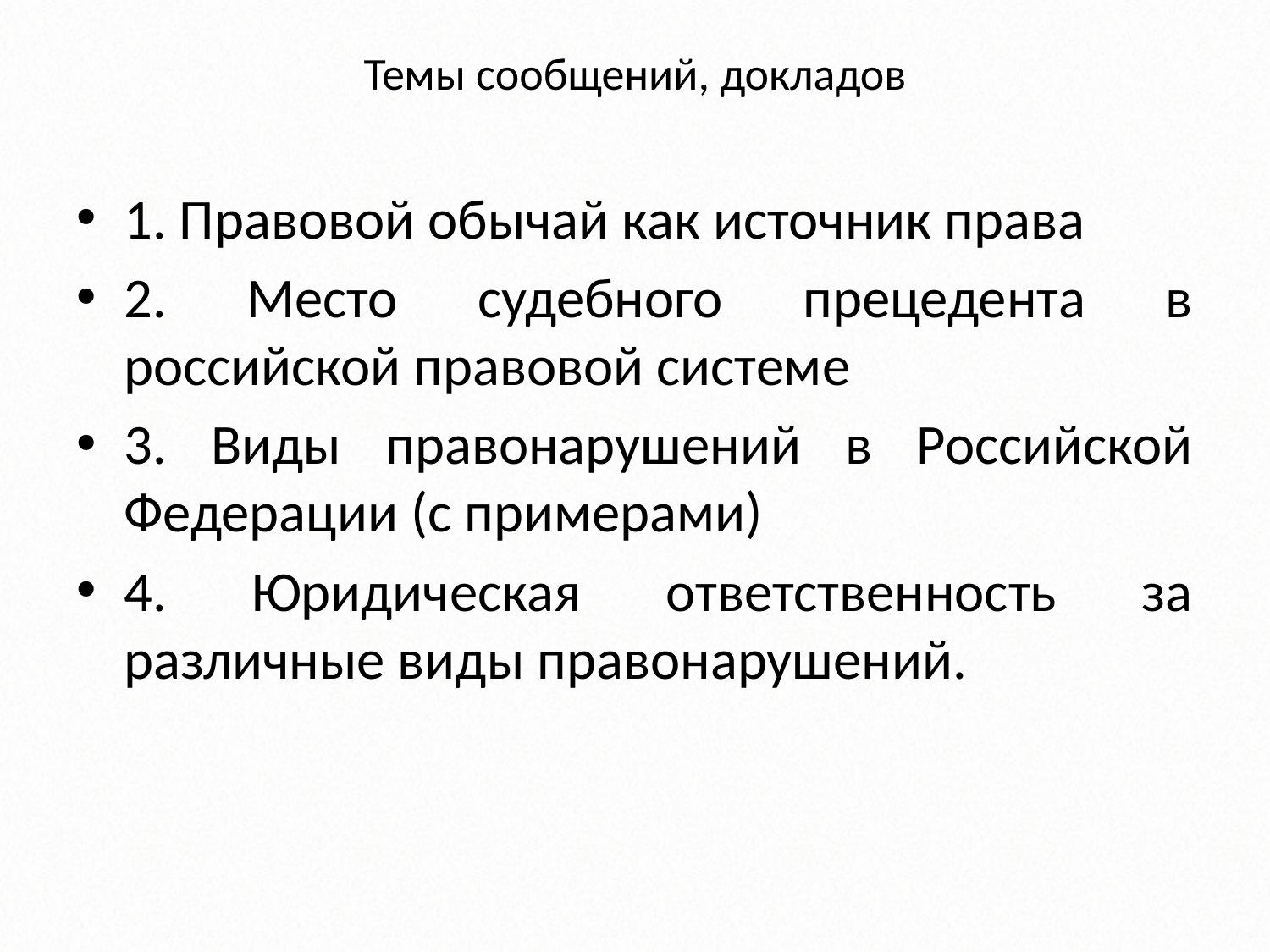

# Темы сообщений, докладов
1. Правовой обычай как источник права
2. Место судебного прецедента в российской правовой системе
3. Виды правонарушений в Российской Федерации (с примерами)
4. Юридическая ответственность за различные виды правонарушений.